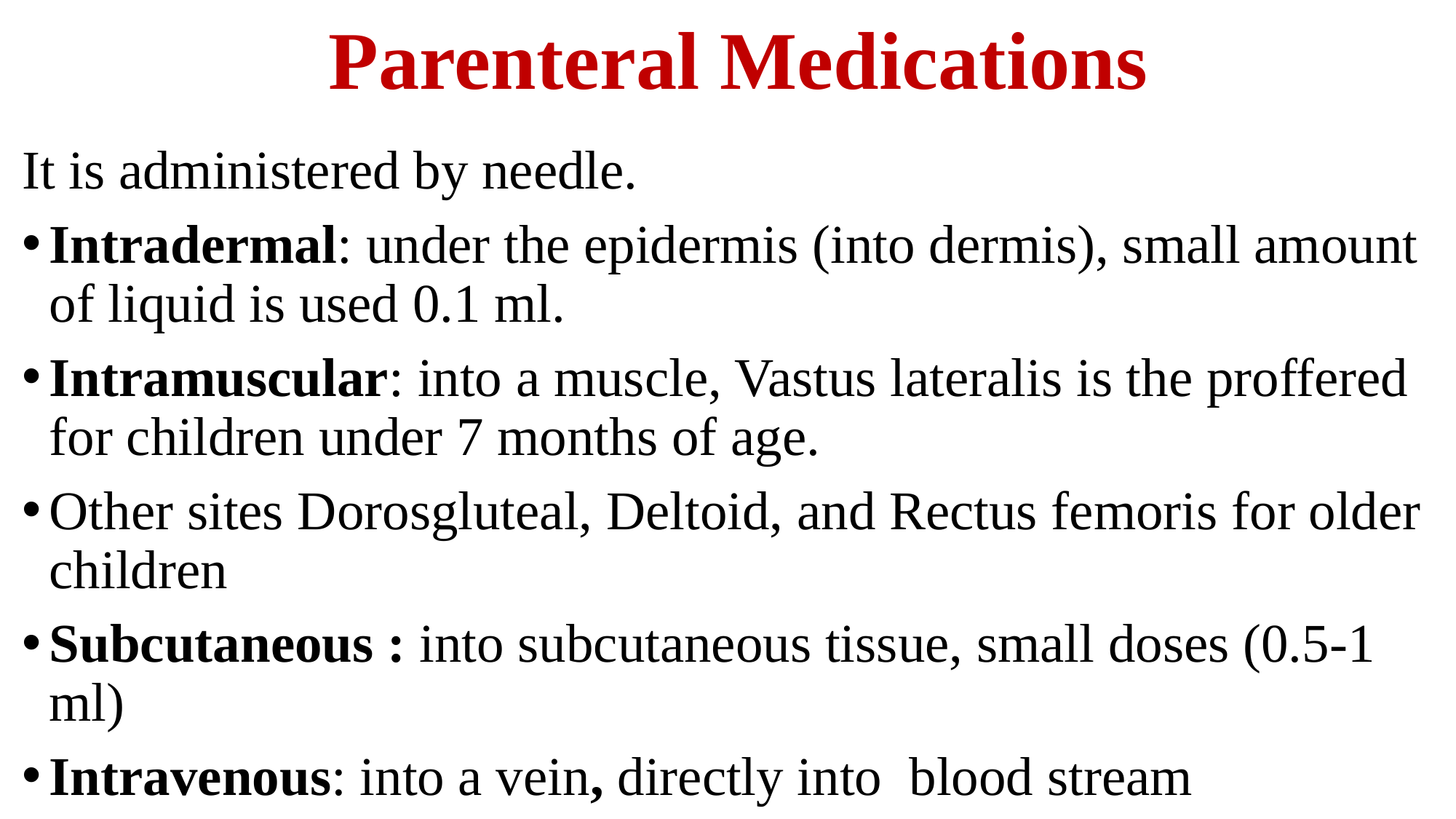

# Parenteral Medications
It is administered by needle.
Intradermal: under the epidermis (into dermis), small amount of liquid is used 0.1 ml.
Intramuscular: into a muscle, Vastus lateralis is the proffered for children under 7 months of age.
Other sites Dorosgluteal, Deltoid, and Rectus femoris for older children
Subcutaneous : into subcutaneous tissue, small doses (0.5-1 ml)
Intravenous: into a vein, directly into  blood stream